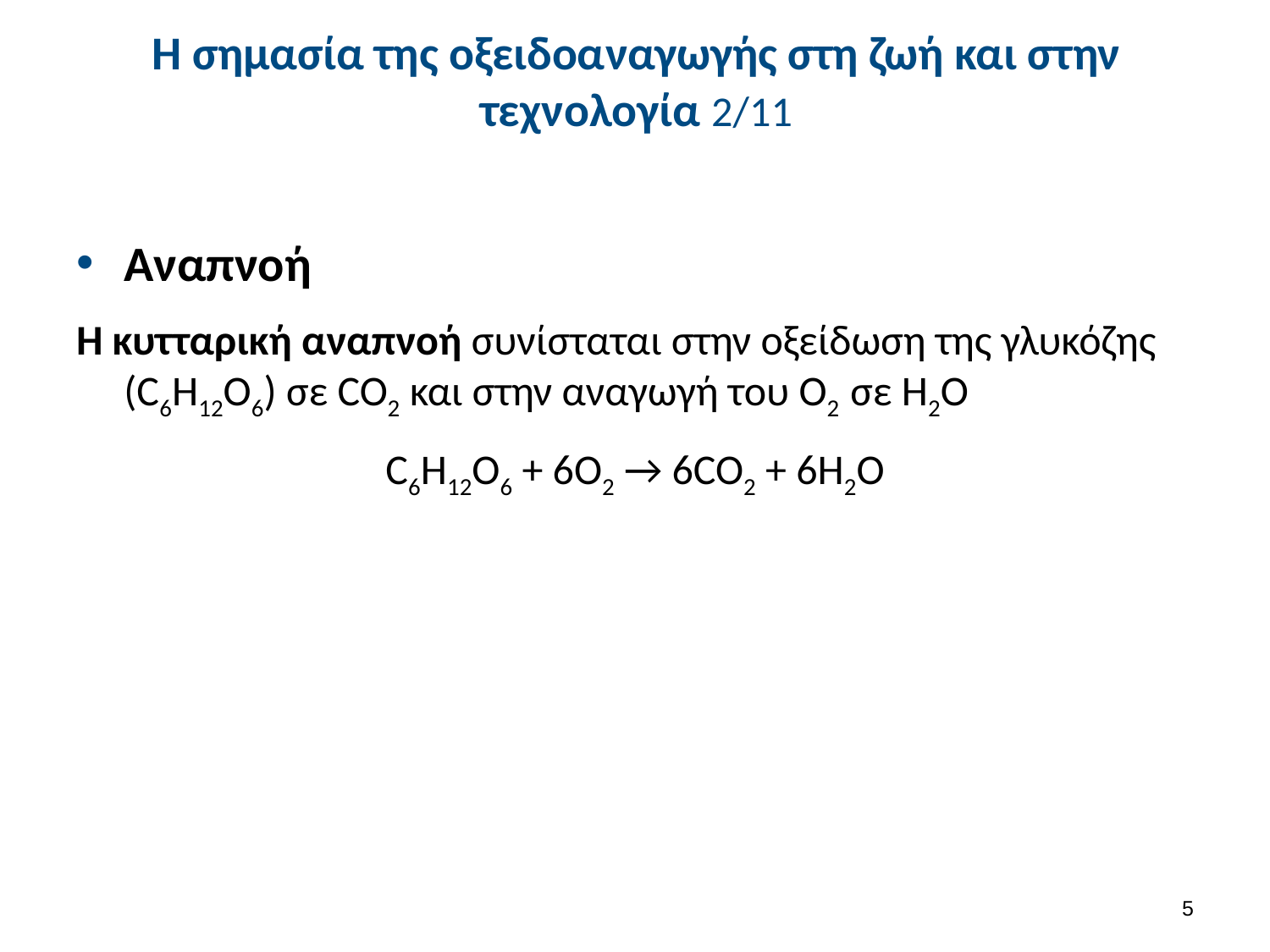

# Η σημασία της οξειδοαναγωγής στη ζωή και στην τεχνολογία 2/11
Αναπνοή
Η κυτταρική αναπνοή συνίσταται στην οξείδωση της γλυκόζης (C6H12O6) σε CO2 και στην αναγωγή του O2  σε H2O
C6H12O6 + 6O2 → 6CO2 + 6H2O

5